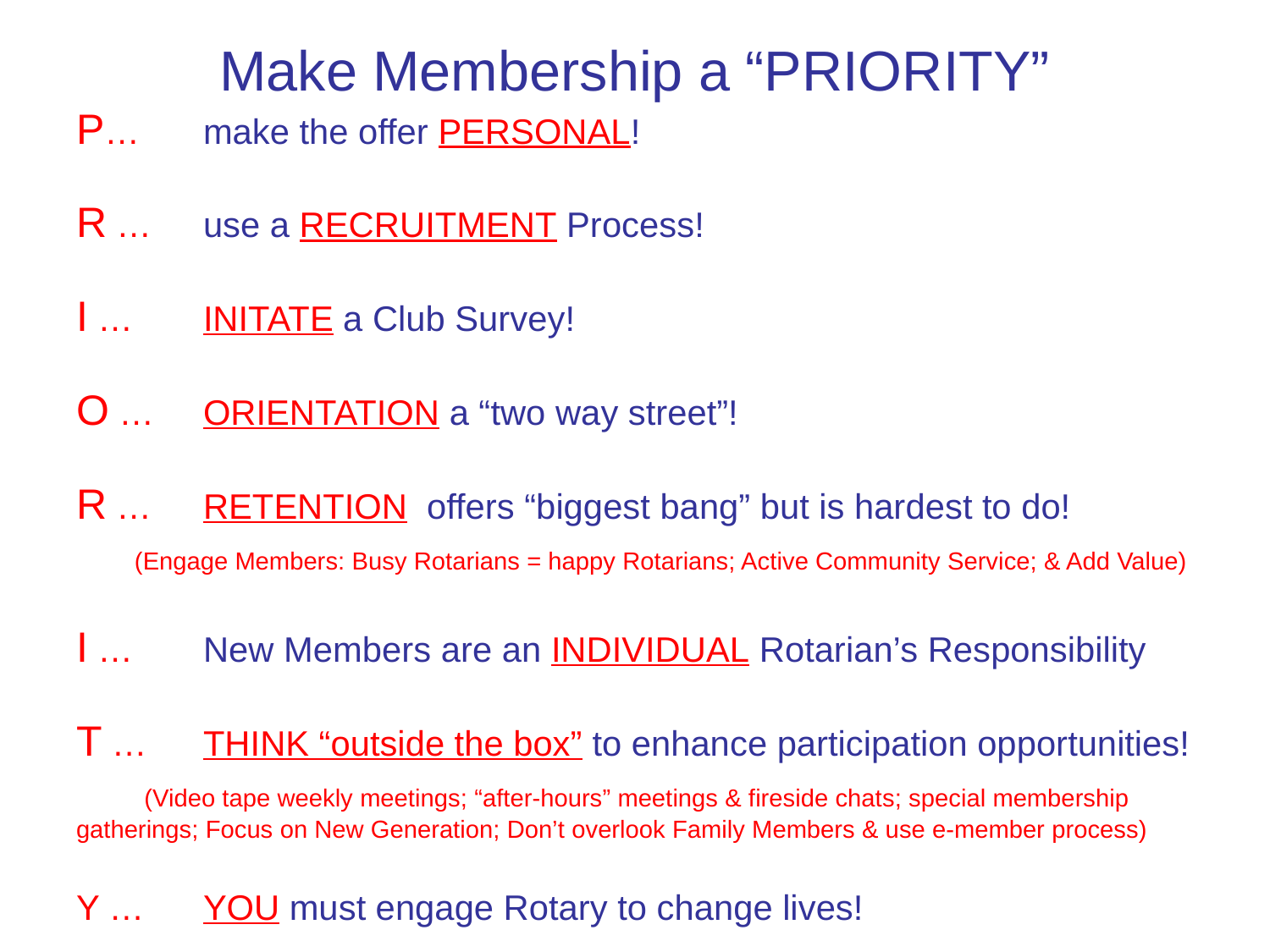

# Make Membership a “PRIORITY”
P…	make the offer PERSONAL!

R …	use a RECRUITMENT Process!

I …	INITATE a Club Survey!

O …	ORIENTATION a “two way street”!

R …	RETENTION  offers “biggest bang” but is hardest to do!
      (Engage Members: Busy Rotarians = happy Rotarians; Active Community Service; & Add Value)

I … 	New Members are an INDIVIDUAL Rotarian’s Responsibility

T …	THINK “outside the box” to enhance participation opportunities!
       (Video tape weekly meetings; “after-hours” meetings & fireside chats; special membership     gatherings; Focus on New Generation; Don’t overlook Family Members & use e-member process)

Y …	YOU must engage Rotary to change lives!